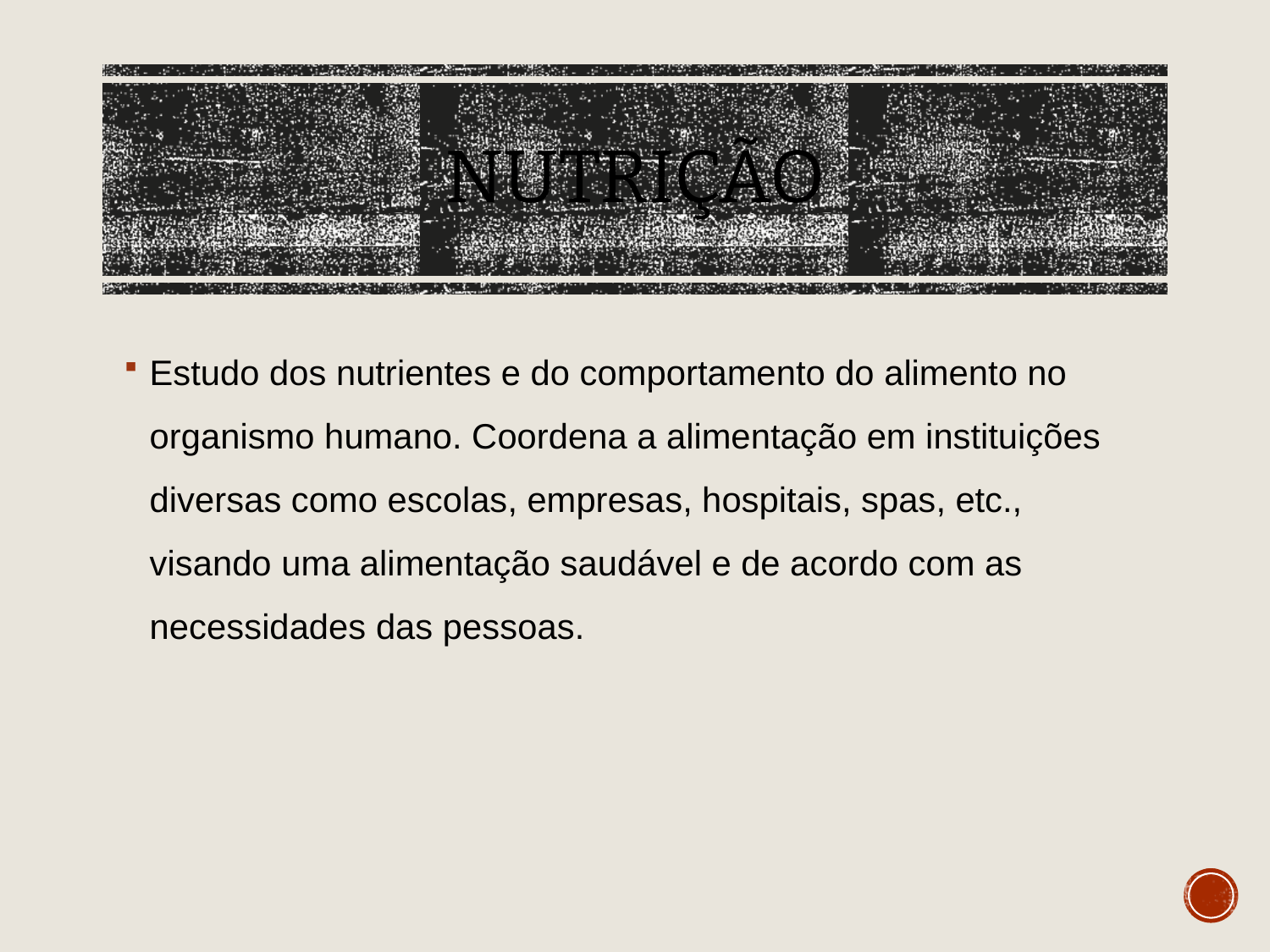

# NUTRIÇÃO

Estudo dos nutrientes e do comportamento do alimento no organismo humano. Coordena a alimentação em instituições diversas como escolas, empresas, hospitais, spas, etc., visando uma alimentação saudável e de acordo com as necessidades das pessoas.